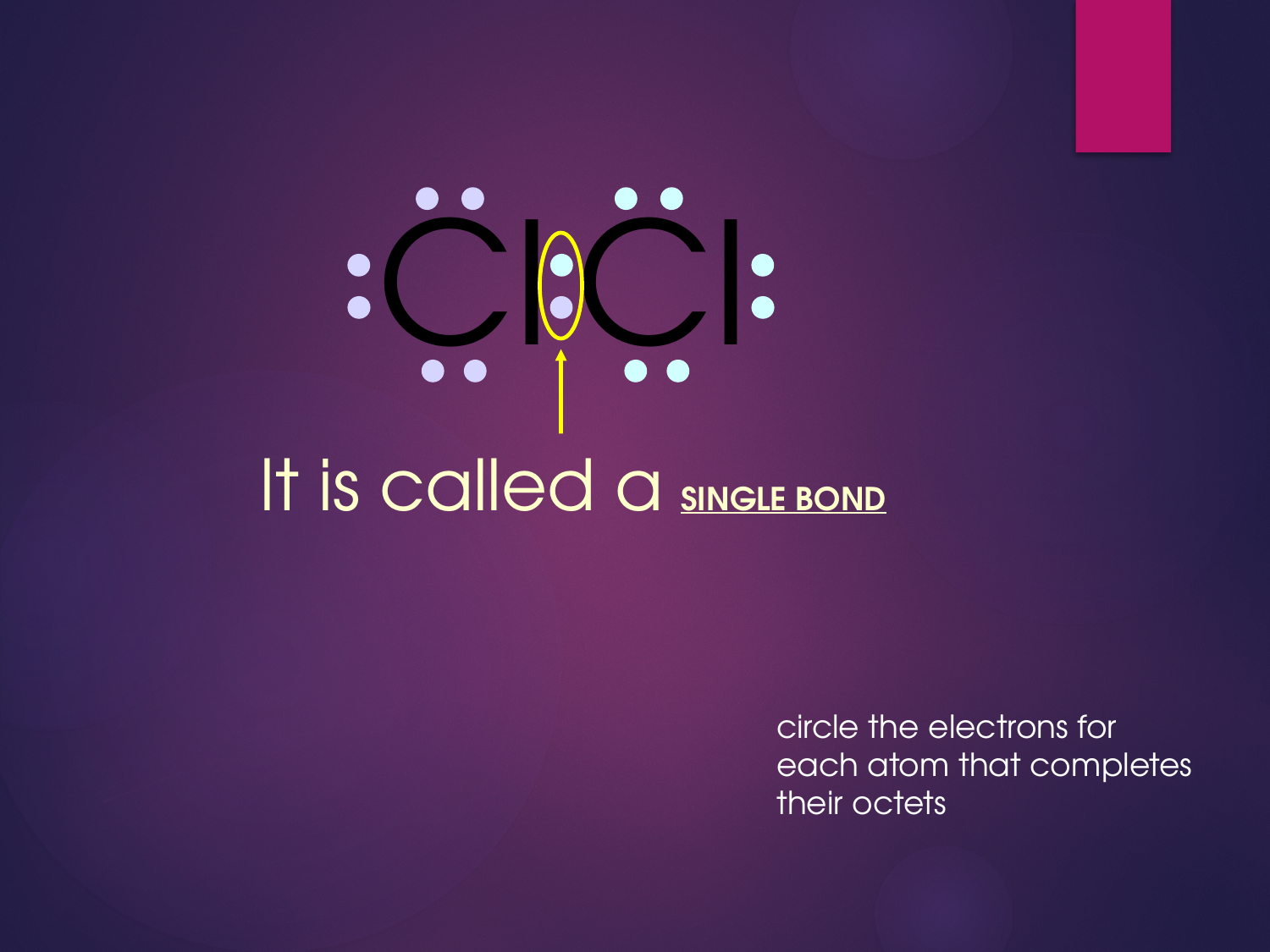

Cl
Cl

It is called a SINGLE BOND
circle the electrons for
each atom that completes
their octets